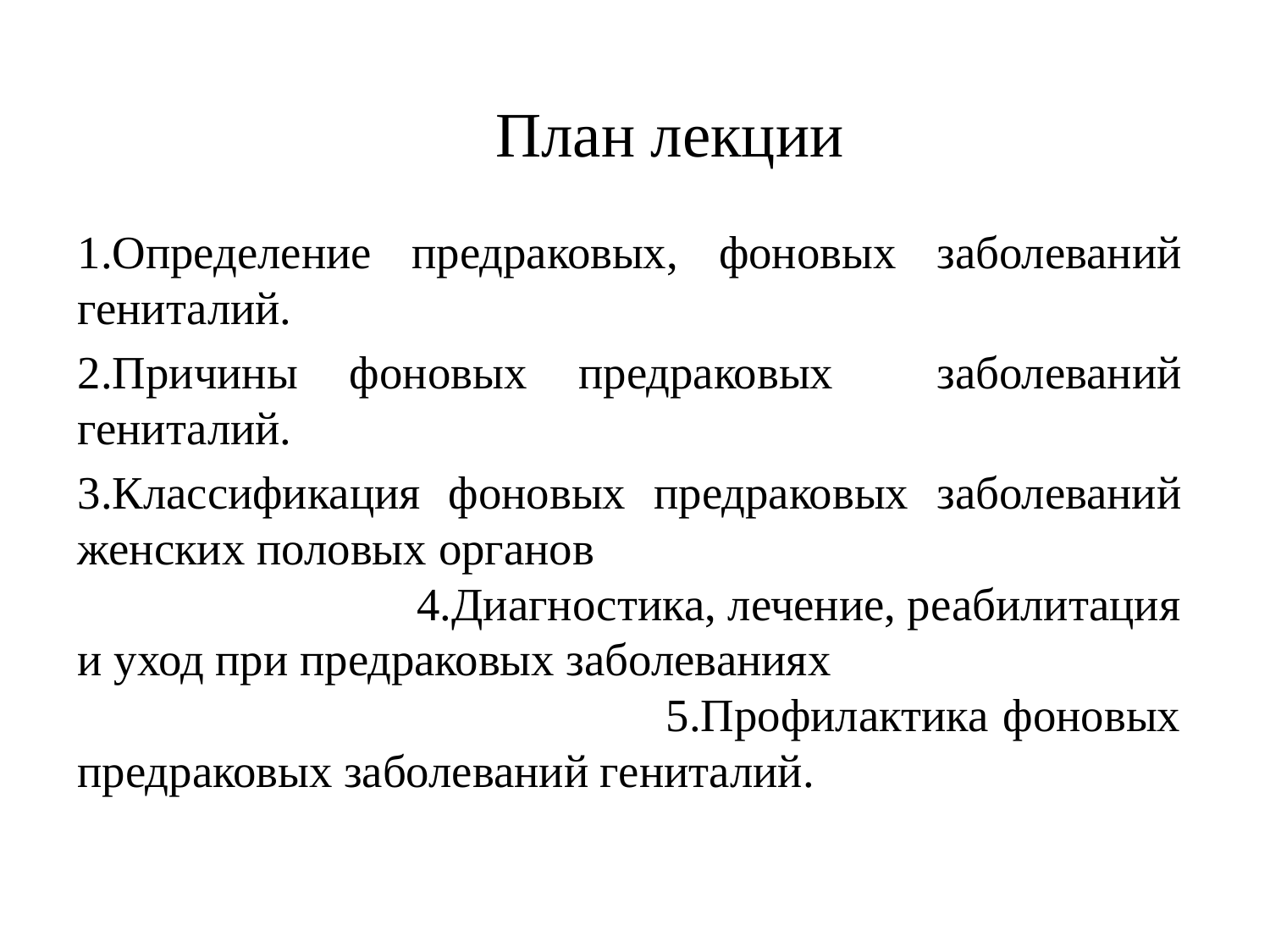

# План лекции
1.Определение предраковых, фоновых заболеваний гениталий.
2.Причины фоновых предраковых  заболеваний гениталий.
3.Классификация фоновых предраковых заболеваний женских половых органов                                                                                4.Диагностика, лечение, реабилитация и уход при предраковых заболеваниях                                                                        5.Профилактика фоновых предраковых заболеваний гениталий.